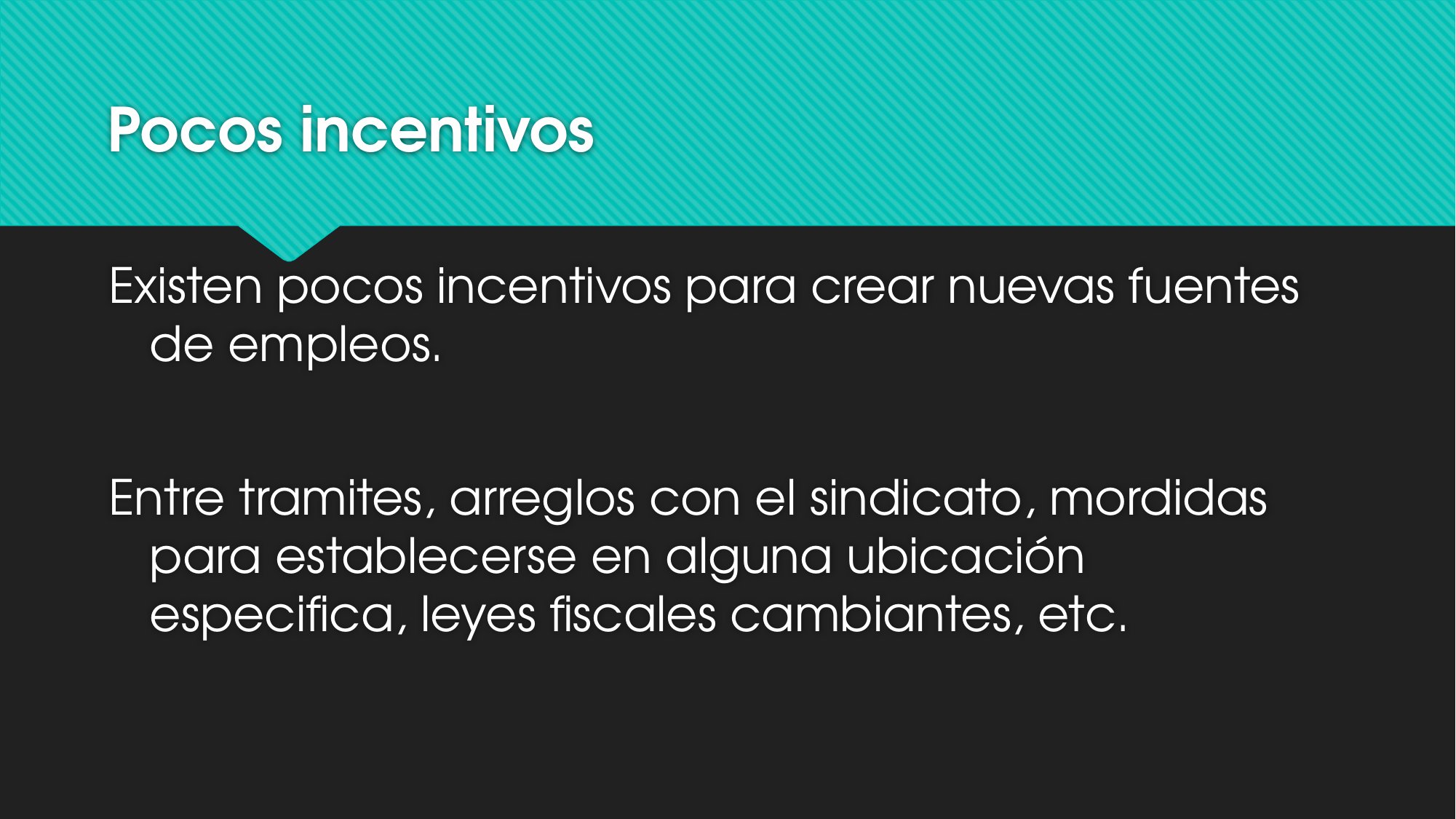

# Pocos incentivos
Existen pocos incentivos para crear nuevas fuentes de empleos.

Entre tramites, arreglos con el sindicato, mordidas para establecerse en alguna ubicación especifica, leyes fiscales cambiantes, etc.